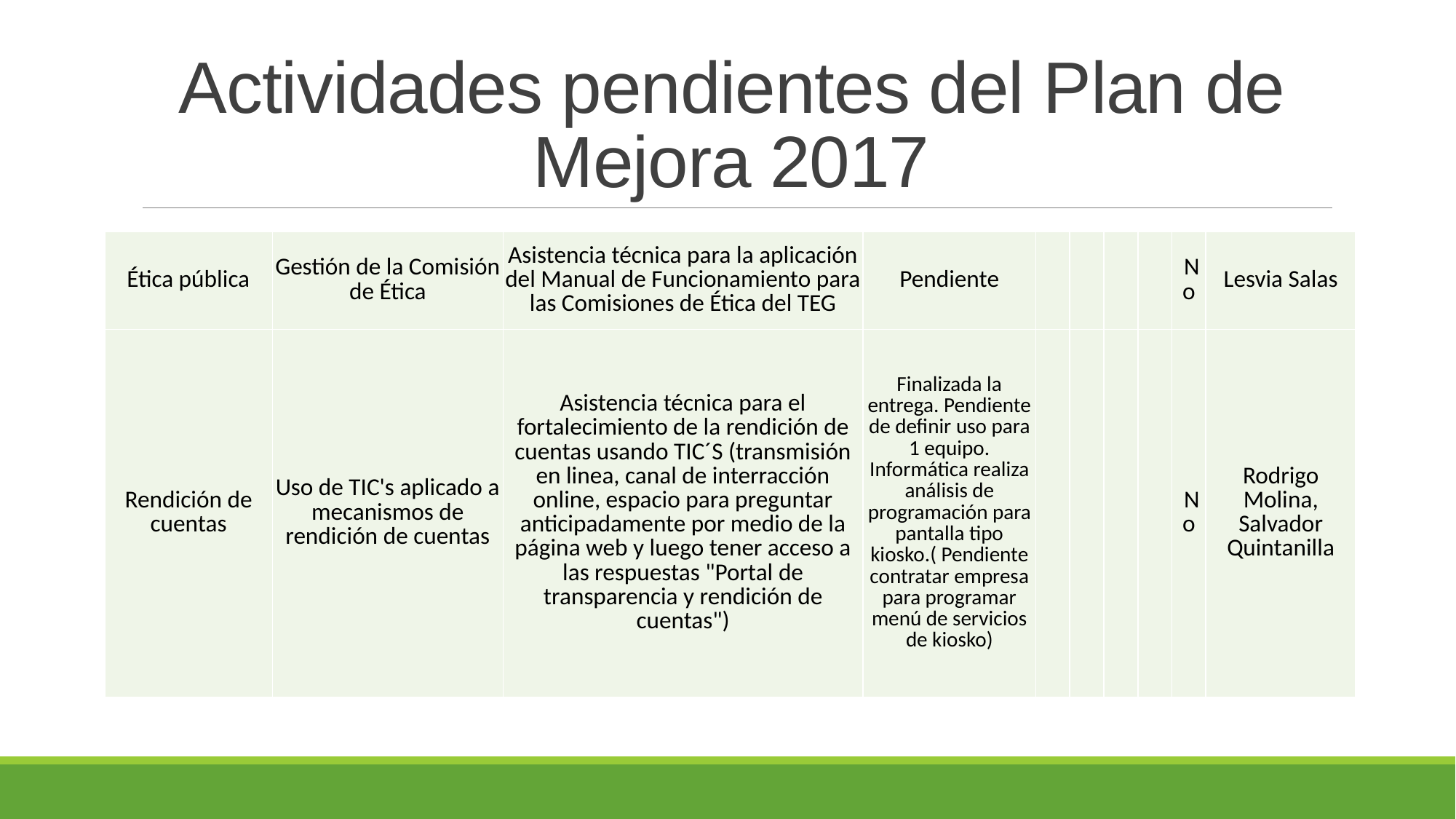

# Actividades pendientes del Plan de Mejora 2017
| Ética pública | Gestión de la Comisión de Ética | Asistencia técnica para la aplicación del Manual de Funcionamiento para las Comisiones de Ética del TEG | Pendiente |  |  |  |  | No | Lesvia Salas |
| --- | --- | --- | --- | --- | --- | --- | --- | --- | --- |
| Rendición de cuentas | Uso de TIC's aplicado a mecanismos de rendición de cuentas | Asistencia técnica para el fortalecimiento de la rendición de cuentas usando TIC´S (transmisión en linea, canal de interracción online, espacio para preguntar anticipadamente por medio de la página web y luego tener acceso a las respuestas "Portal de transparencia y rendición de cuentas") | Finalizada la entrega. Pendiente de definir uso para 1 equipo. Informática realiza análisis de programación para pantalla tipo kiosko.( Pendiente contratar empresa para programar menú de servicios de kiosko) |  |  |  |  | No | Rodrigo Molina, Salvador Quintanilla |